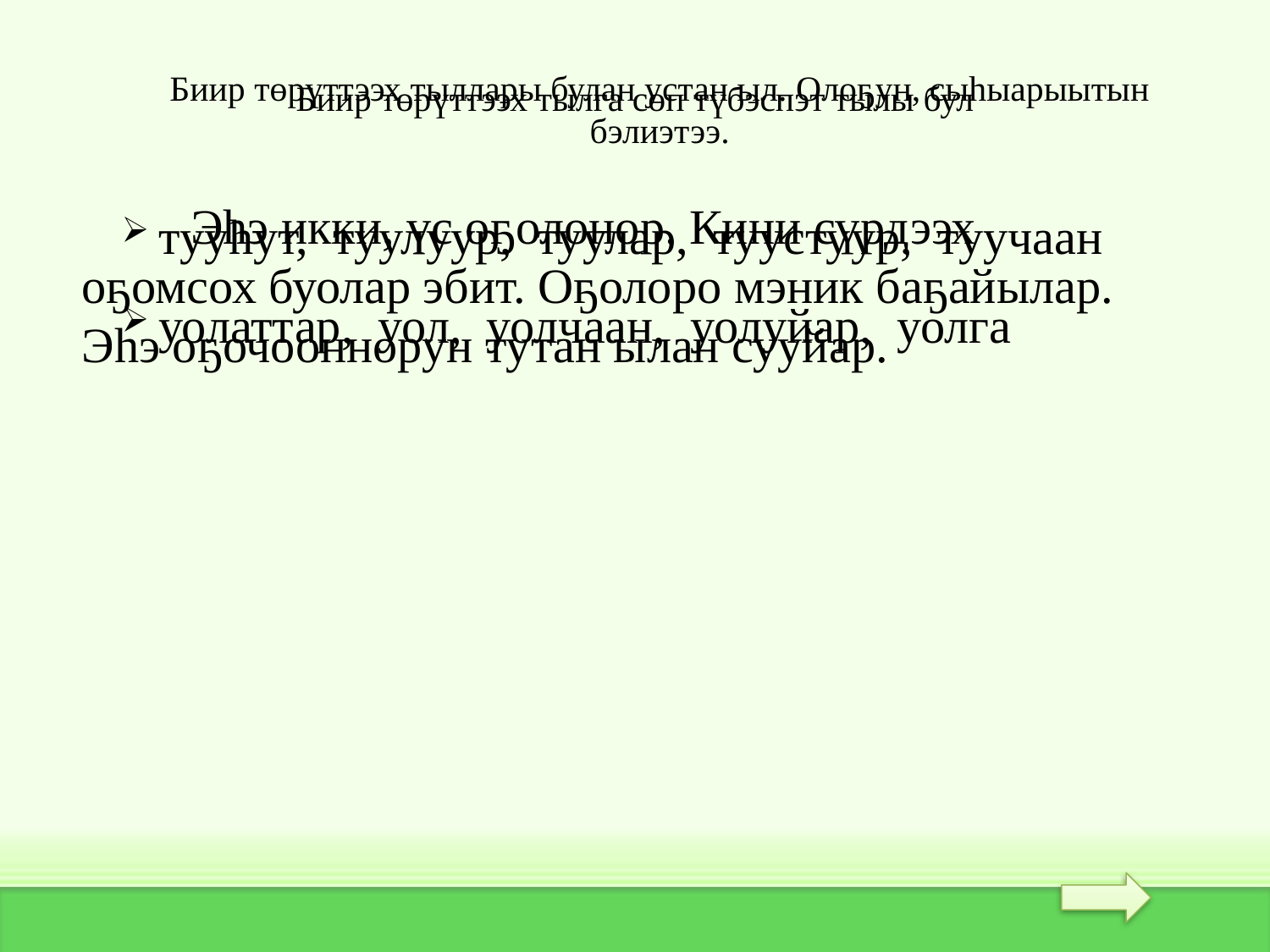

Биир төрүттээх тыллары булан устан ыл. Олоҕун, сыһыарыытын бэлиэтээ.
Биир төрүттээх тылга сөп түбэспэт тылы бул
 Эһэ икки, үс оҕолонор. Кини сүрдээх оҕомсох буолар эбит. Оҕолоро мэник баҕайылар. Эһэ оҕочооннорун тутан ылан сууйар.
 тууһут,  туулуур,  туулар,  туустуур,  туучаан
 уолаттар,  уол,  уолчаан,  уолуйар,  уолга